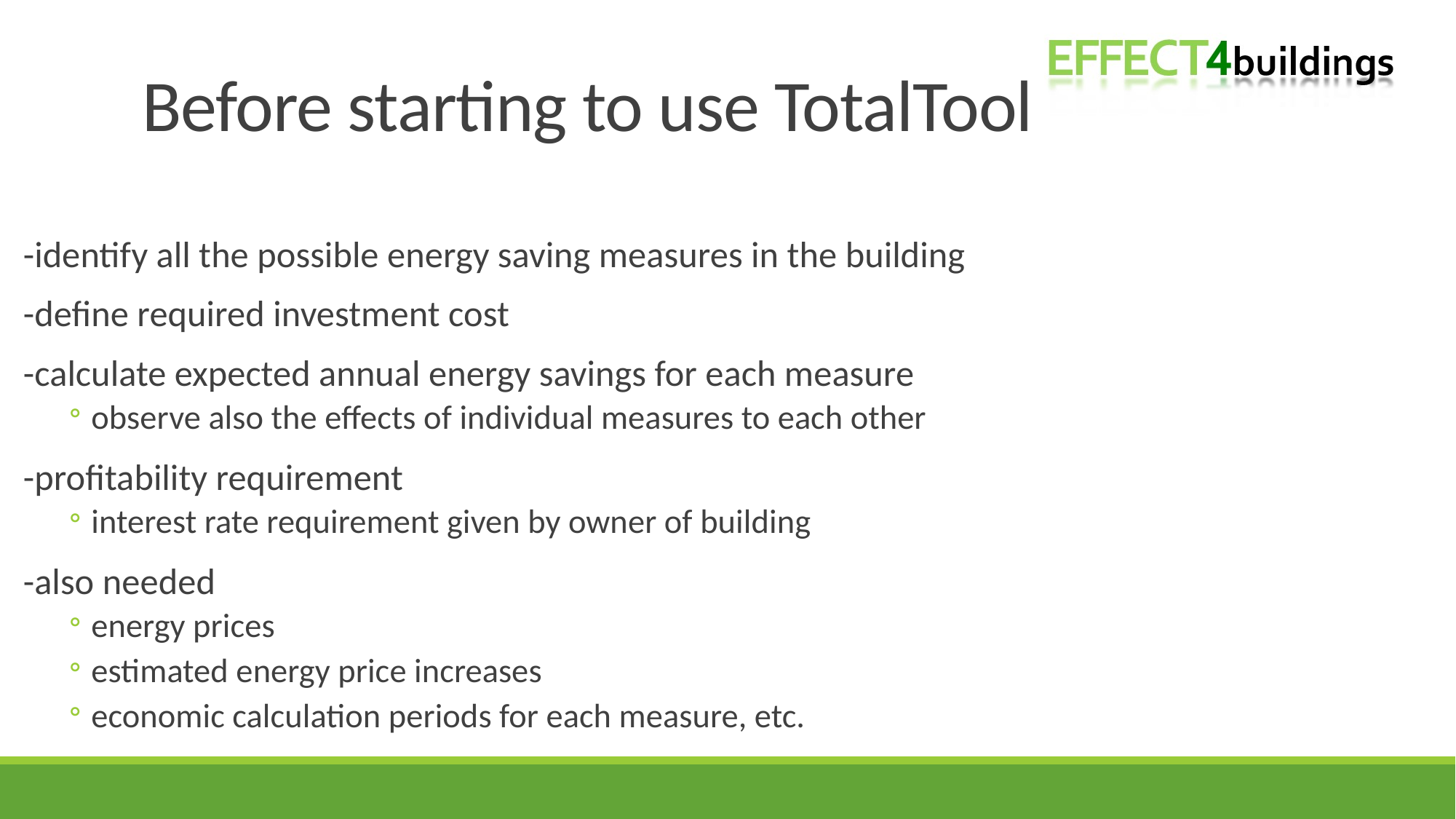

# Before starting to use TotalTool

-identify all the possible energy saving measures in the building
-define required investment cost
-calculate expected annual energy savings for each measure
observe also the effects of individual measures to each other
-profitability requirement
interest rate requirement given by owner of building
-also needed
energy prices
estimated energy price increases
economic calculation periods for each measure, etc.